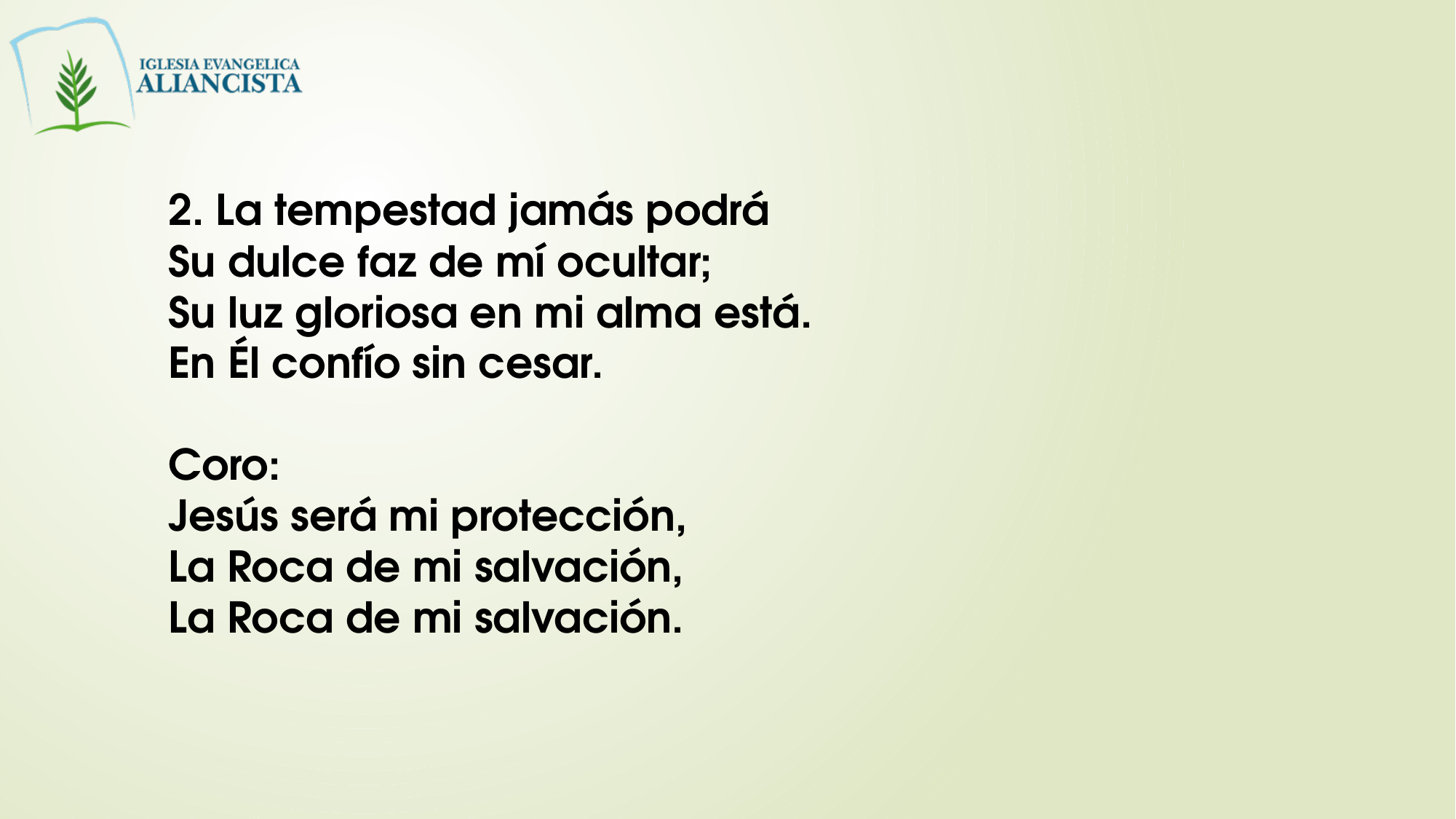

2. La tempestad jamás podrá
Su dulce faz de mí ocultar;
Su luz gloriosa en mi alma está.
En Él confío sin cesar.

Coro:
Jesús será mi protección,
La Roca de mi salvación,
La Roca de mi salvación.